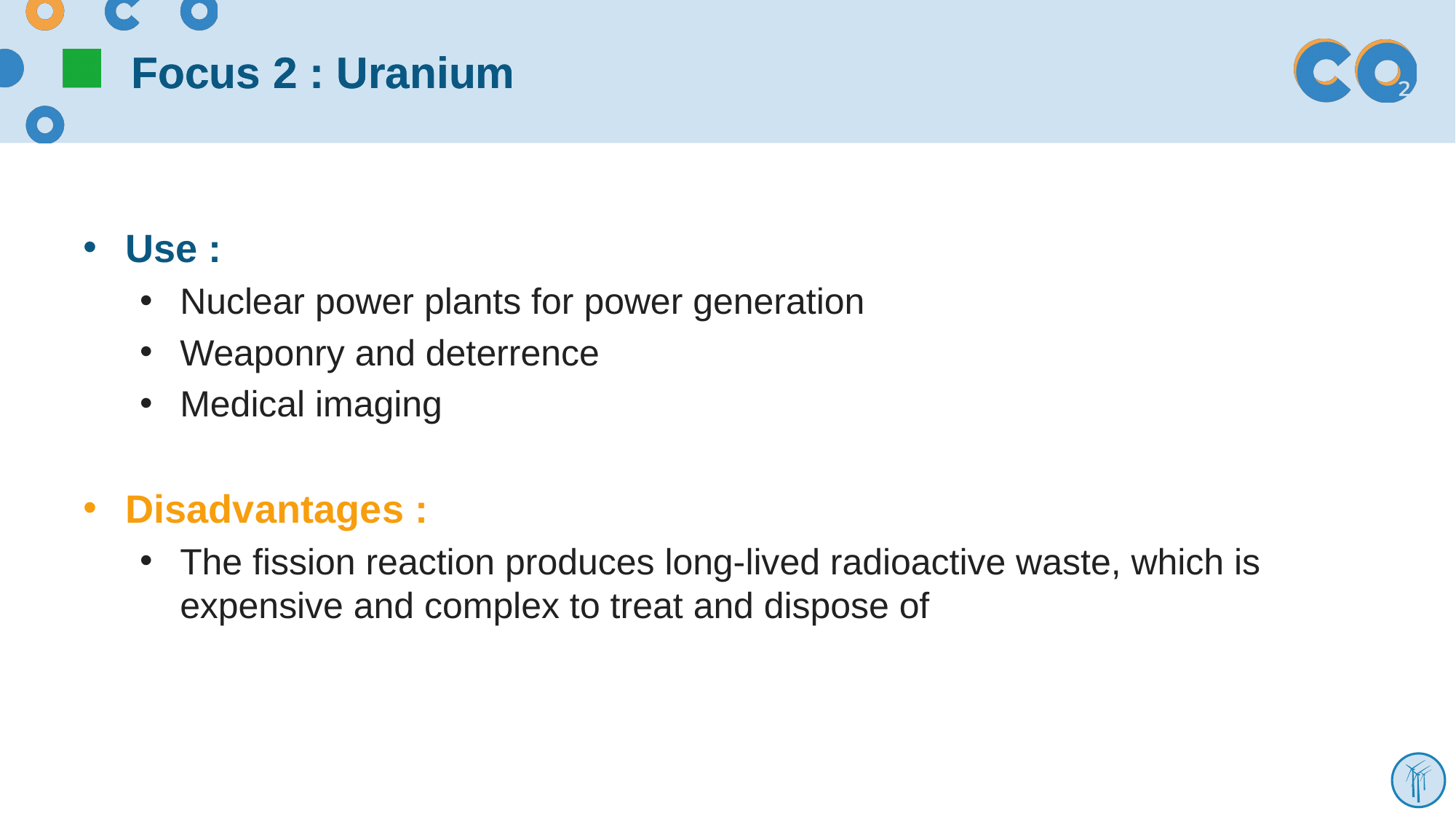

# Focus 2 : Uranium
Focus 2 : Uranium
Use :
Nuclear power plants for power generation
Weaponry and deterrence
Medical imaging

Disadvantages :
The fission reaction produces long-lived radioactive waste, which is expensive and complex to treat and dispose of